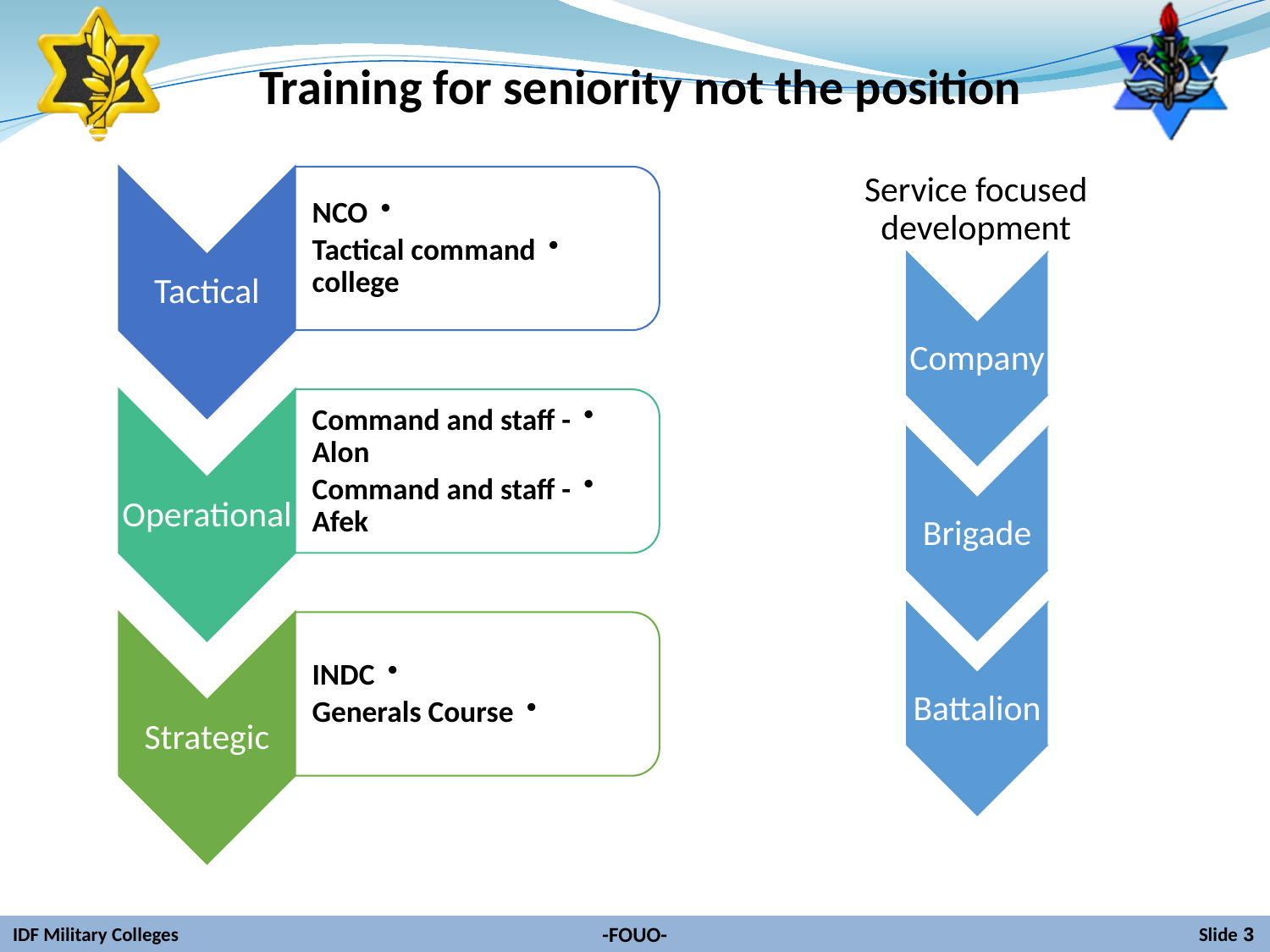

# Training for seniority not the position
Service focused development
Tactical
NCO
Tactical command college
Operational
Command and staff - Alon
Command and staff - Afek
Strategic
INDC
Generals Course
Company
Brigade
Battalion